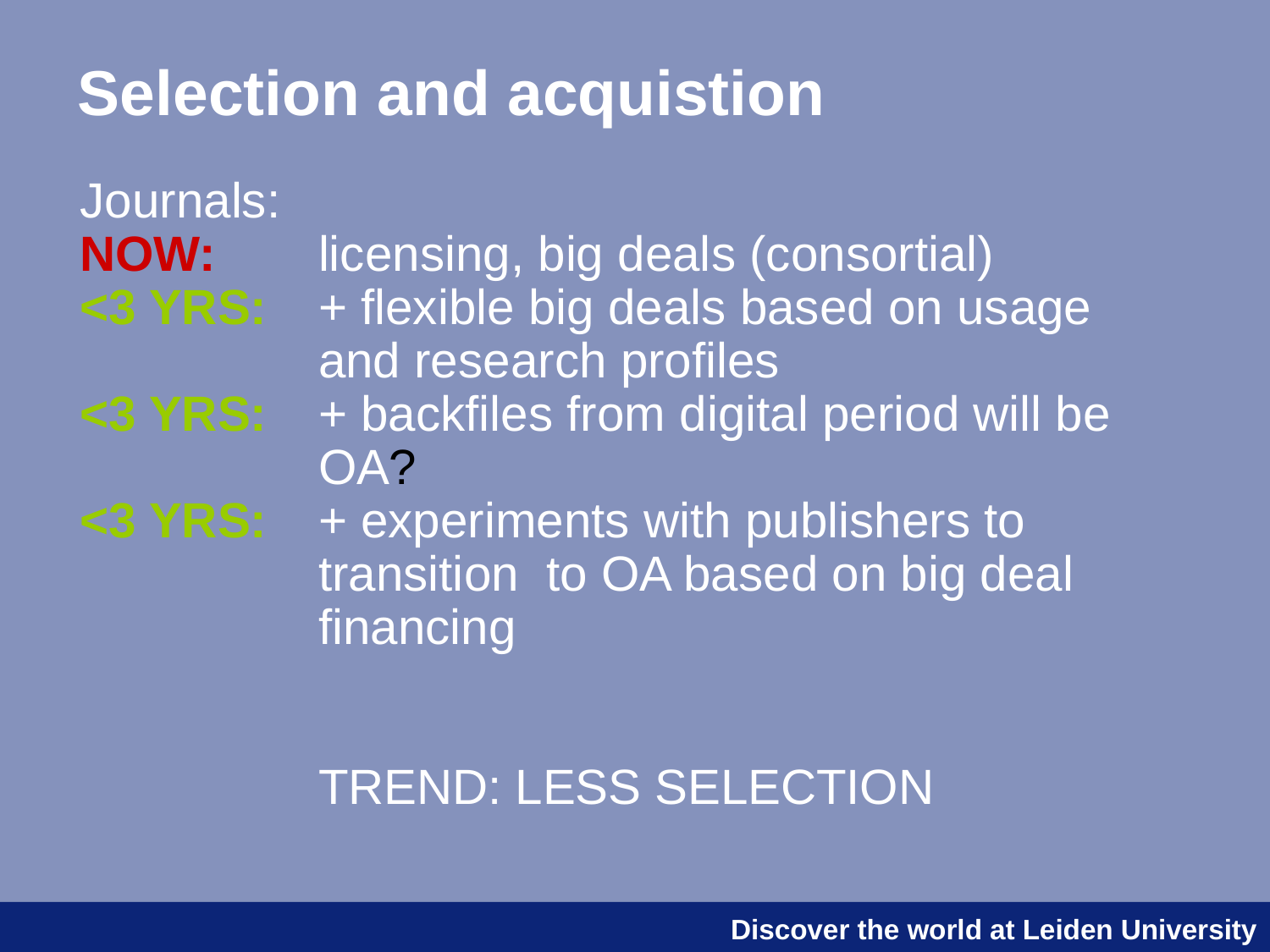

# Selection and acquistion
Journals:
NOW: 	licensing, big deals (consortial)
<3 YRS: 	+ flexible big deals based on usage and research profiles
<3 YRS: 	+ backfiles from digital period will be OA?
<3 YRS:	+ experiments with publishers to transition  to OA based on big deal financing

	TREND: LESS SELECTION